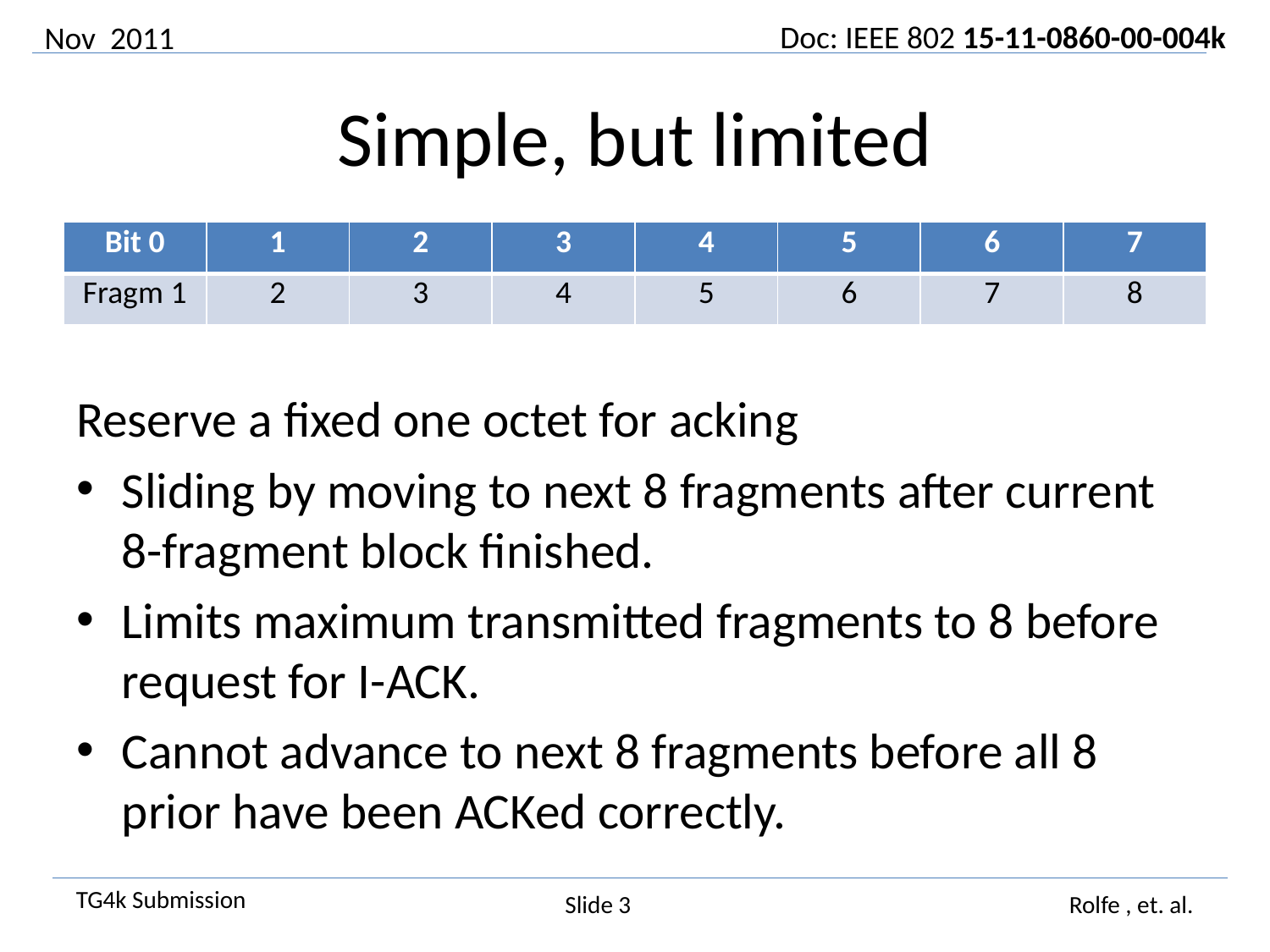

Nov  2011
# Simple, but limited
| Bit 0 | 1 | 2 | 3 | 4 | 5 | 6 | 7 |
| --- | --- | --- | --- | --- | --- | --- | --- |
| Fragm 1 | 2 | 3 | 4 | 5 | 6 | 7 | 8 |
Reserve a fixed one octet for acking
Sliding by moving to next 8 fragments after current 8-fragment block finished.
Limits maximum transmitted fragments to 8 before request for I-ACK.
Cannot advance to next 8 fragments before all 8 prior have been ACKed correctly.
Slide 3
Rolfe , et. al.